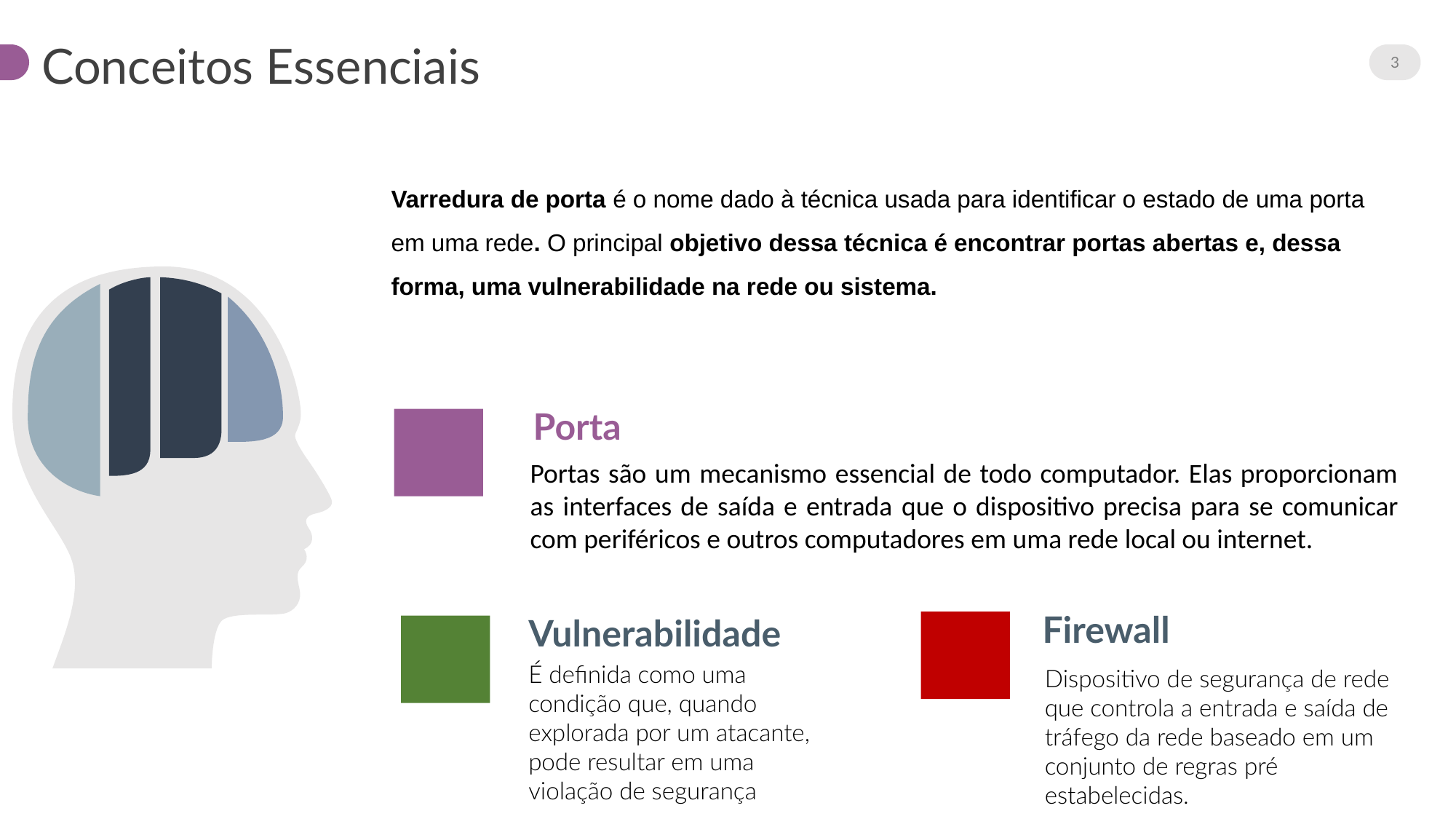

3
Conceitos Essenciais
Varredura de porta é o nome dado à técnica usada para identificar o estado de uma porta em uma rede. O principal objetivo dessa técnica é encontrar portas abertas e, dessa forma, uma vulnerabilidade na rede ou sistema.

Porta
Portas são um mecanismo essencial de todo computador. Elas proporcionam as interfaces de saída e entrada que o dispositivo precisa para se comunicar com periféricos e outros computadores em uma rede local ou internet.

Firewall
Vulnerabilidade

Dispositivo de segurança de rede que controla a entrada e saída de tráfego da rede baseado em um conjunto de regras pré estabelecidas.
É definida como uma condição que, quando explorada por um atacante, pode resultar em uma violação de segurança